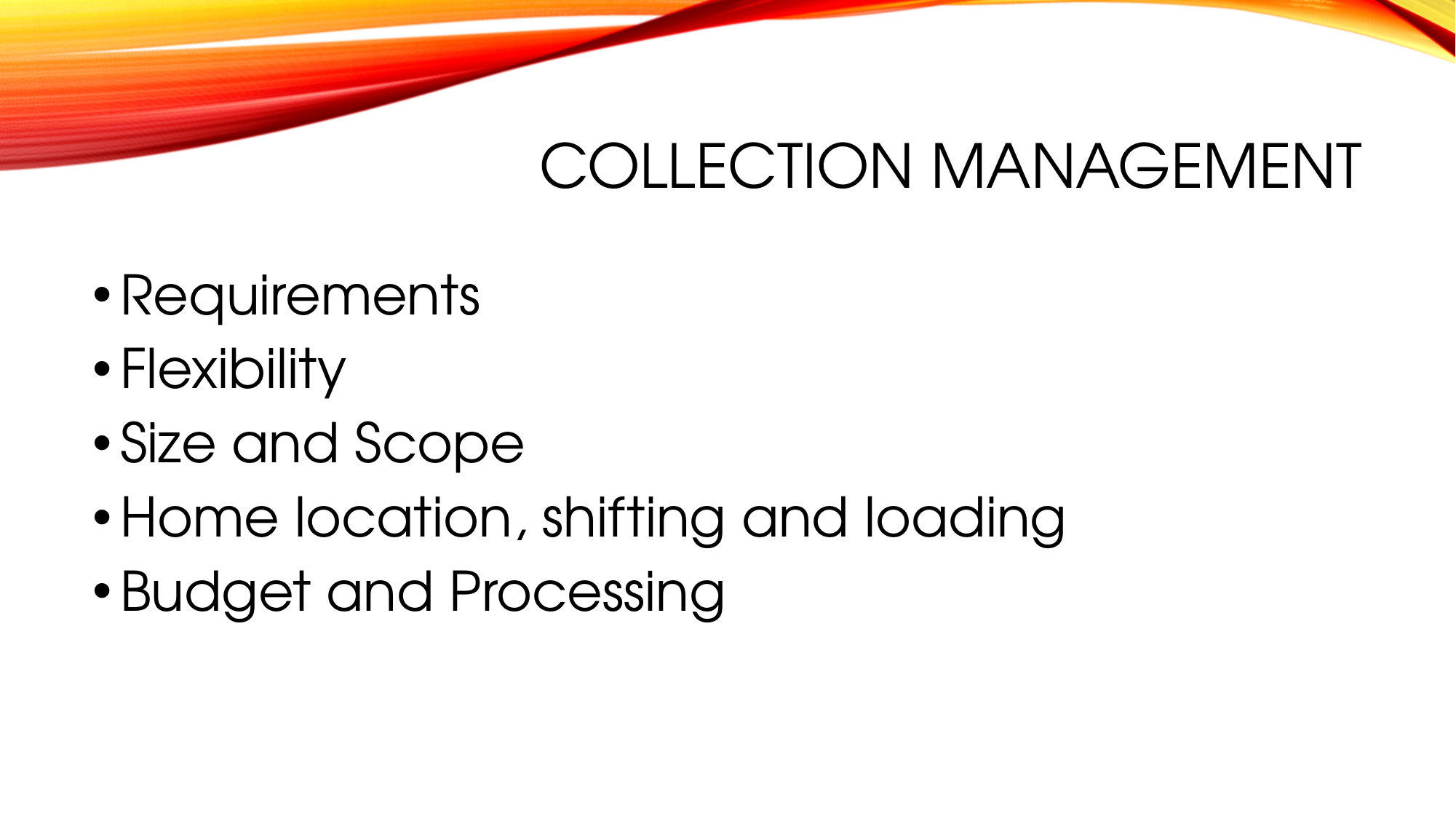

# Collection Management
Requirements
Flexibility
Size and Scope
Home location, shifting and loading
Budget and Processing